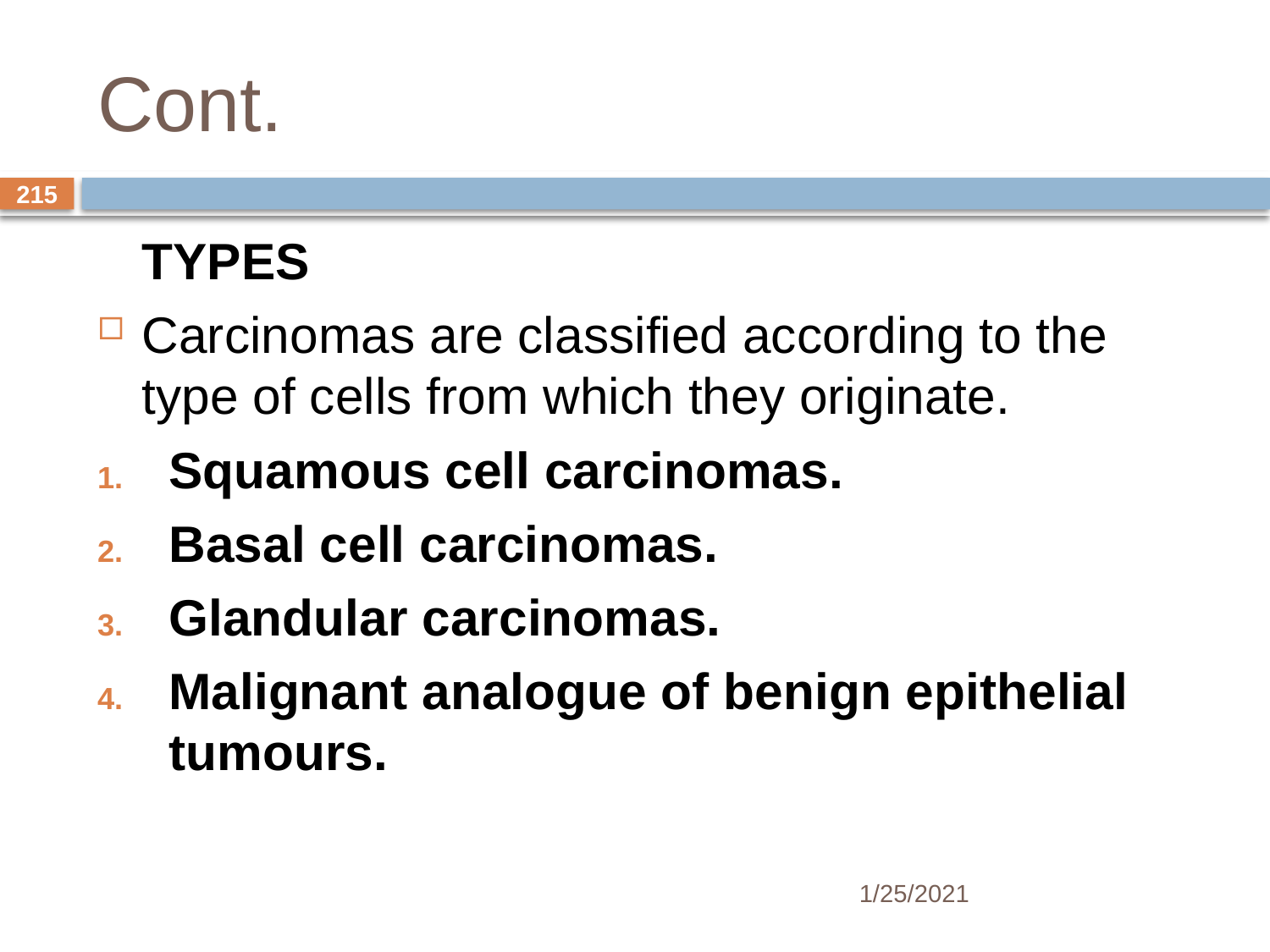

# Cont.
215
	TYPES
Carcinomas are classified according to the type of cells from which they originate.
Squamous cell carcinomas.
Basal cell carcinomas.
Glandular carcinomas.
Malignant analogue of benign epithelial tumours.

1/25/2021